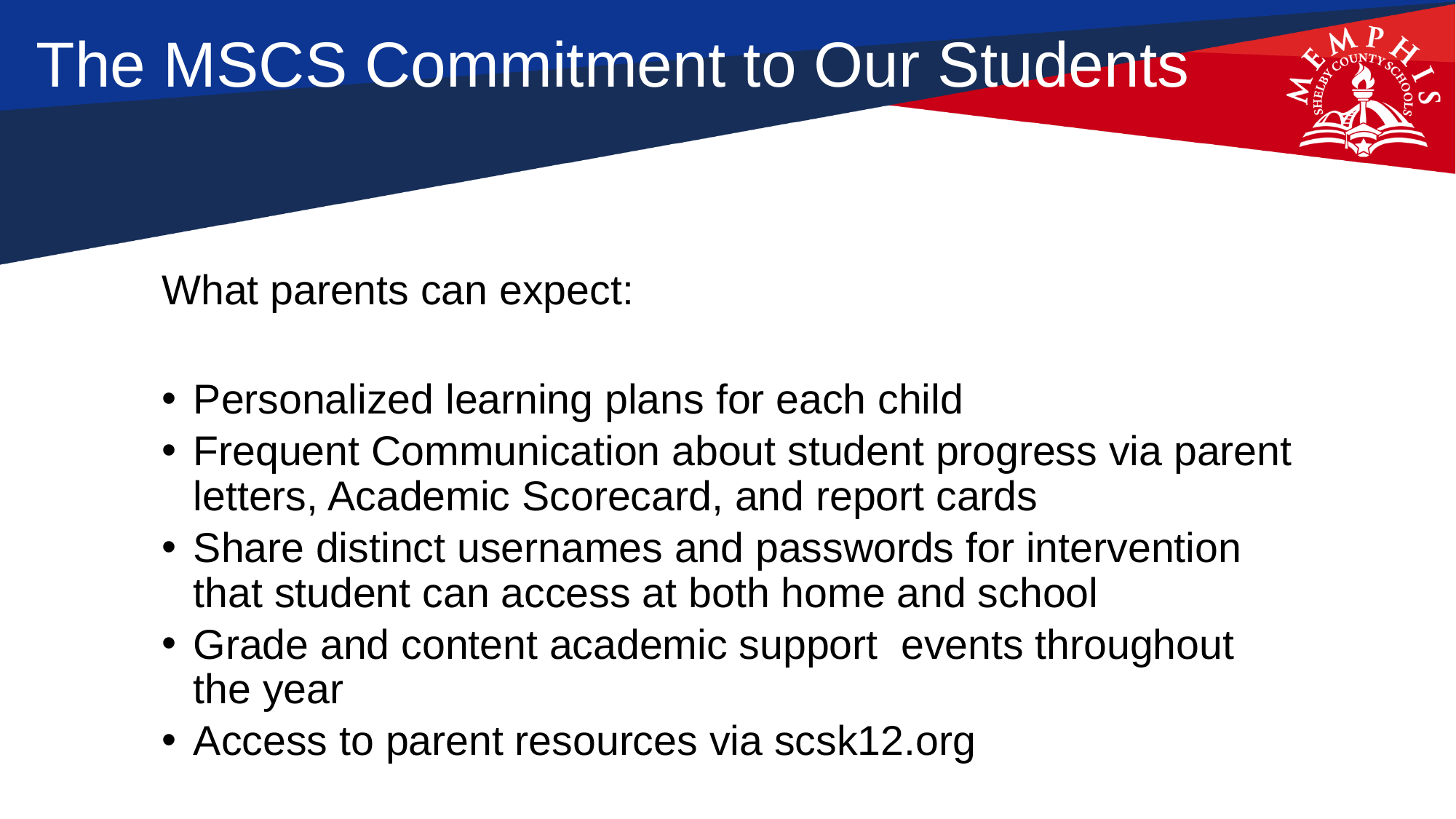

# The MSCS Commitment to Our Students
What parents can expect:

Personalized learning plans for each child
Frequent Communication about student progress via parent letters, Academic Scorecard, and report cards
Share distinct usernames and passwords for intervention that student can access at both home and school
Grade and content academic support  events throughout the year
Access to parent resources via scsk12.org